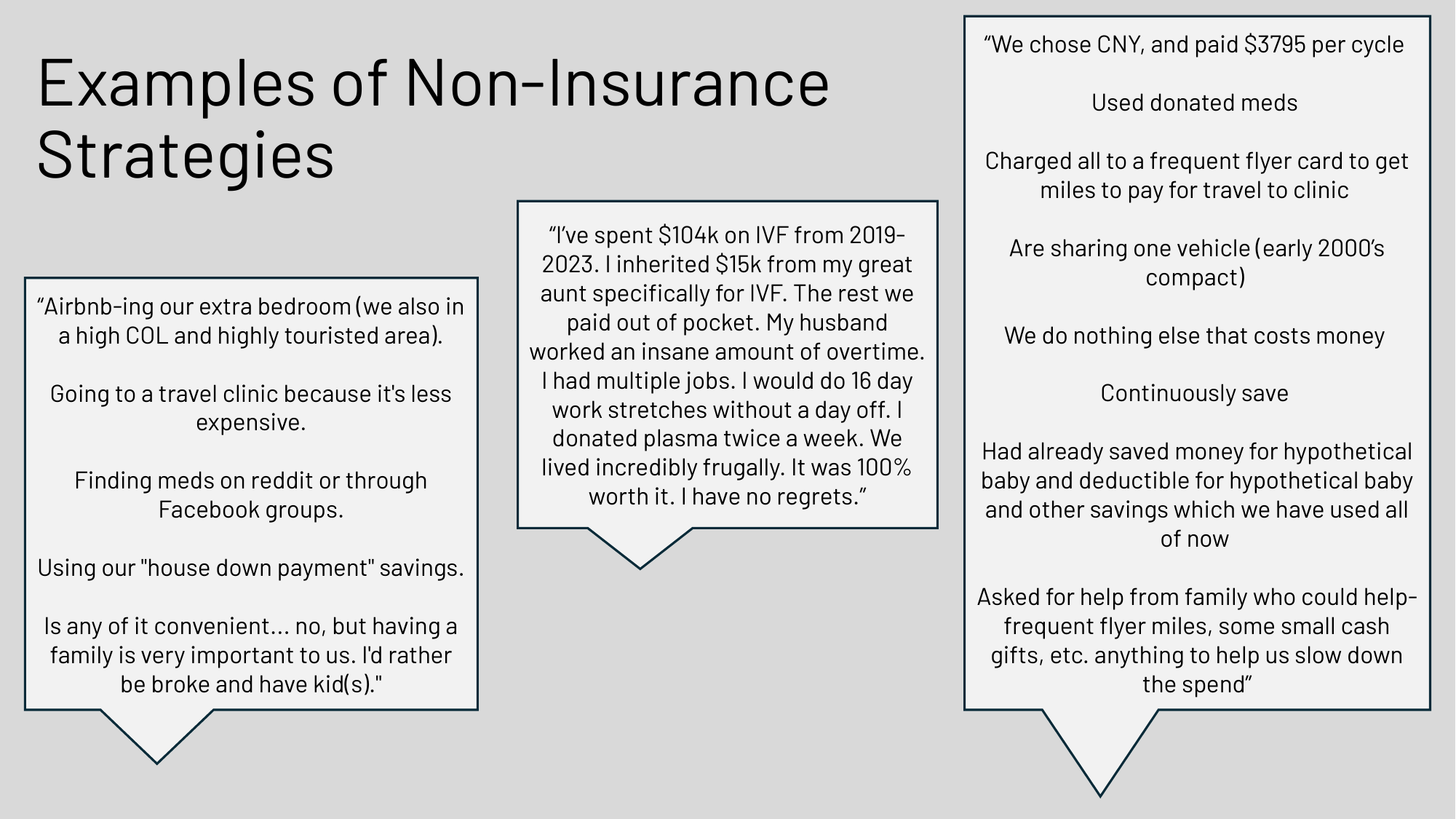

“We chose CNY, and paid $3795 per cycle

Used donated meds

Charged all to a frequent flyer card to get miles to pay for travel to clinic

Are sharing one vehicle (early 2000’s compact)

We do nothing else that costs money

Continuously save

Had already saved money for hypothetical baby and deductible for hypothetical baby and other savings which we have used all of now

Asked for help from family who could help- frequent flyer miles, some small cash gifts, etc. anything to help us slow down the spend”
# Examples of Non-Insurance Strategies
“I’ve spent $104k on IVF from 2019-2023. I inherited $15k from my great aunt specifically for IVF. The rest we paid out of pocket. My husband worked an insane amount of overtime. I had multiple jobs. I would do 16 day work stretches without a day off. I donated plasma twice a week. We lived incredibly frugally. It was 100% worth it. I have no regrets.”
“Airbnb-ing our extra bedroom (we also in a high COL and highly touristed area).

Going to a travel clinic because it's less expensive.

Finding meds on reddit or through Facebook groups.

Using our "house down payment" savings.

Is any of it convenient... no, but having a family is very important to us. I'd rather be broke and have kid(s)."